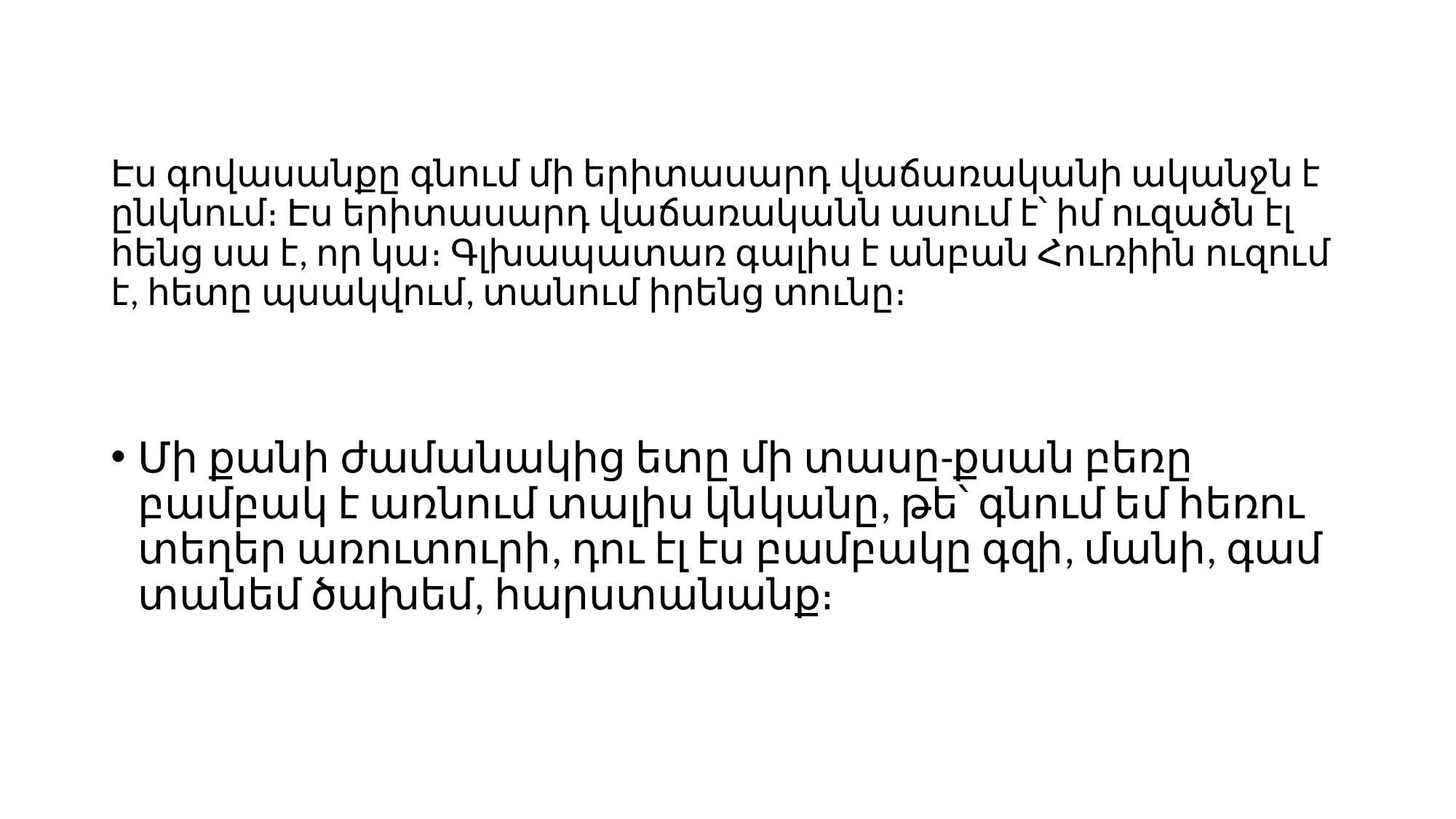

# Էս գովասանքը գնում մի երիտասարդ վաճառականի ականջն է ընկնում։ Էս երիտասարդ վաճառականն ասում է՝ իմ ուզածն էլ հենց սա է, որ կա։ Գլխապատառ գալիս է անբան Հուռիին ուզում է, հետը պսակվում, տանում իրենց տունը։
Մի քանի ժամանակից ետը մի տասը-քսան բեռը բամբակ է առնում տալիս կնկանը, թե՝ գնում եմ հեռու տեղեր առուտուրի, դու էլ էս բամբակը գզի, մանի, գամ տանեմ ծախեմ, հարստանանք։